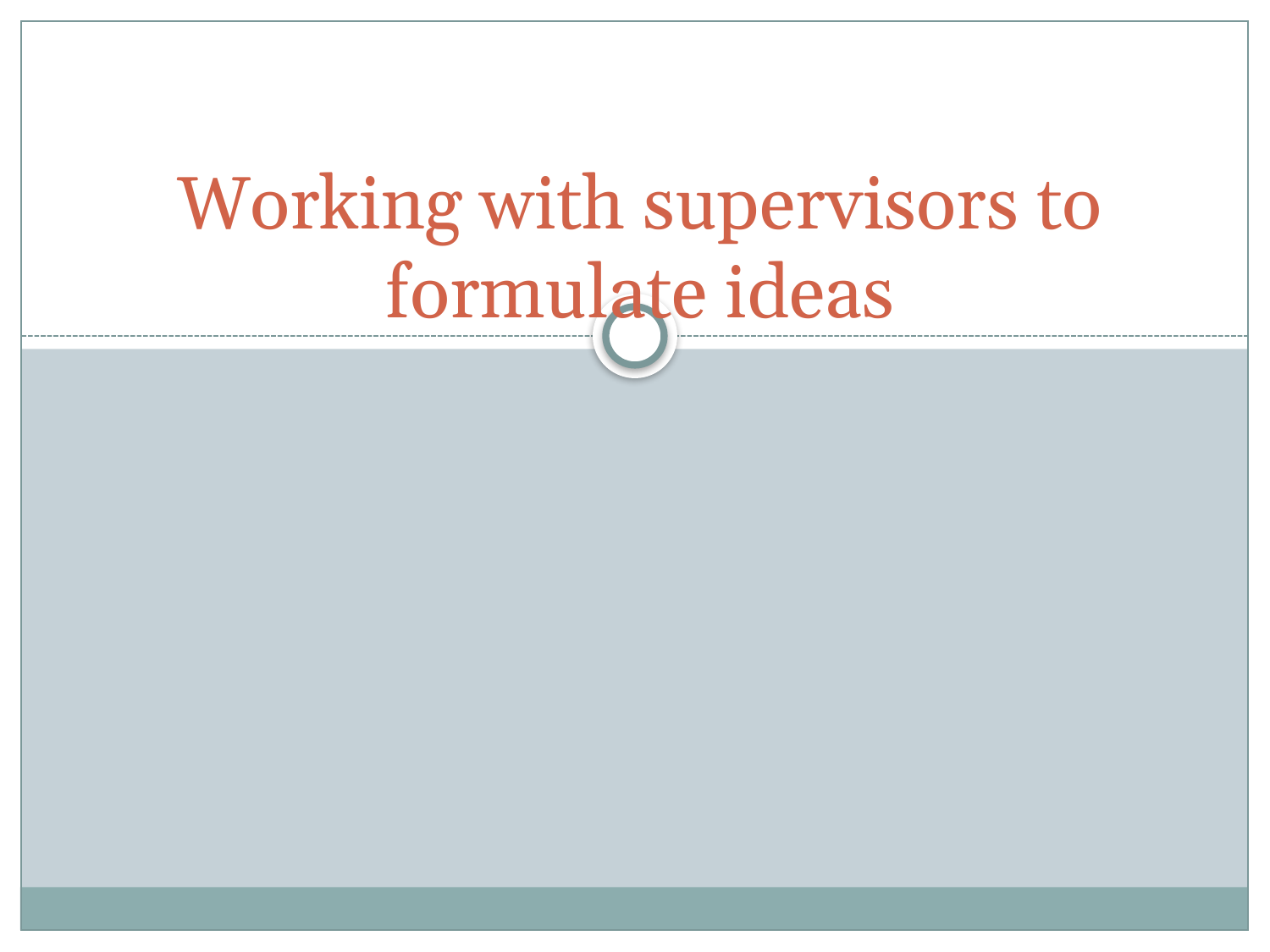

# Working with supervisors to formulate ideas